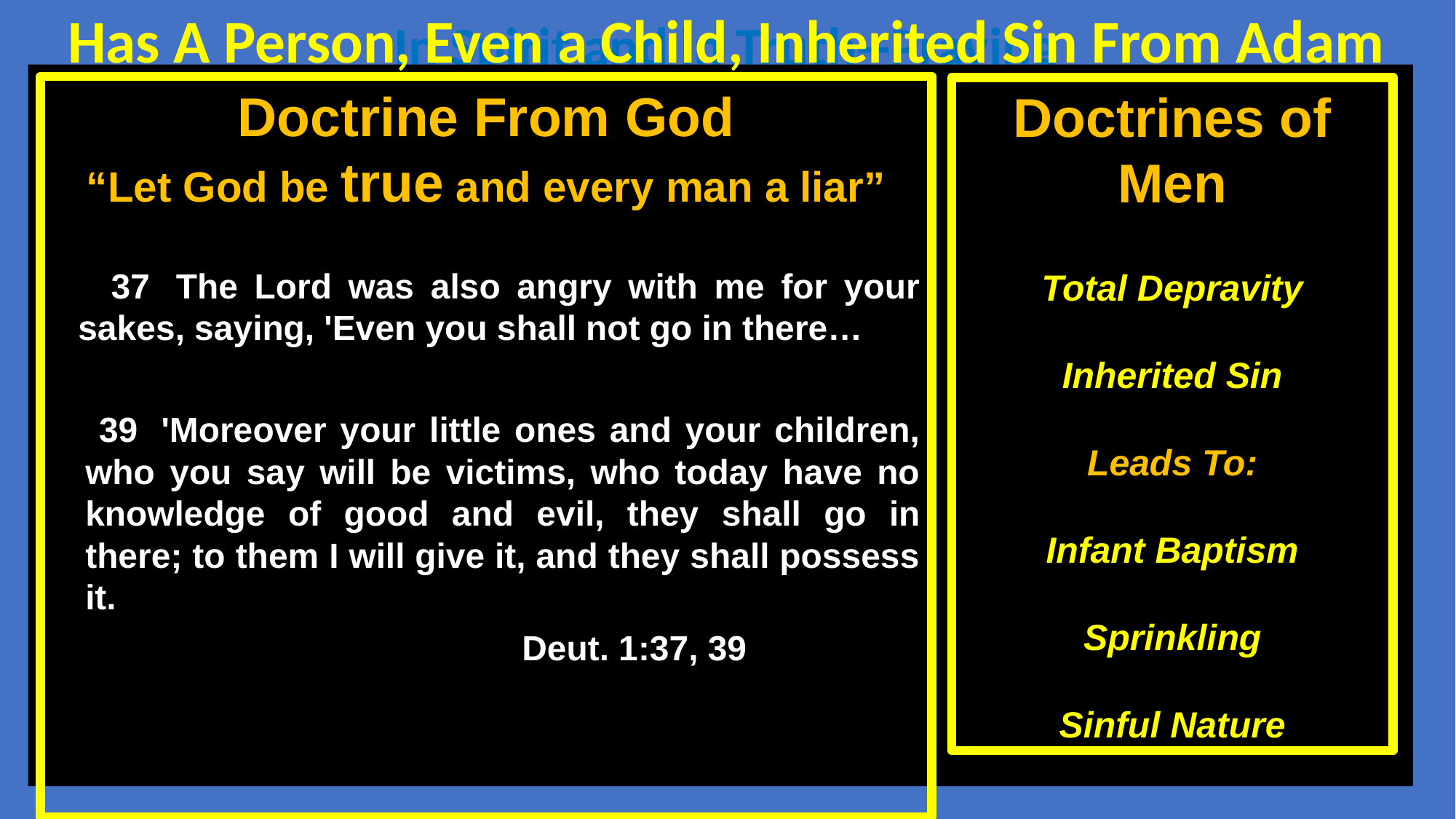

Has A Person, Even a Child, Inherited Sin From Adam
In Spirit and in Truth--Praying

Doctrine From God
“Let God be true and every man a liar”

  37  The Lord was also angry with me for your sakes, saying, 'Even you shall not go in there…

 39  'Moreover your little ones and your children, who you say will be victims, who today have no knowledge of good and evil, they shall go in there; to them I will give it, and they shall possess it.
				Deut. 1:37, 39

Doctrines of Men

Total Depravity

Inherited Sin

Leads To:

Infant Baptism

Sprinkling

Sinful Nature